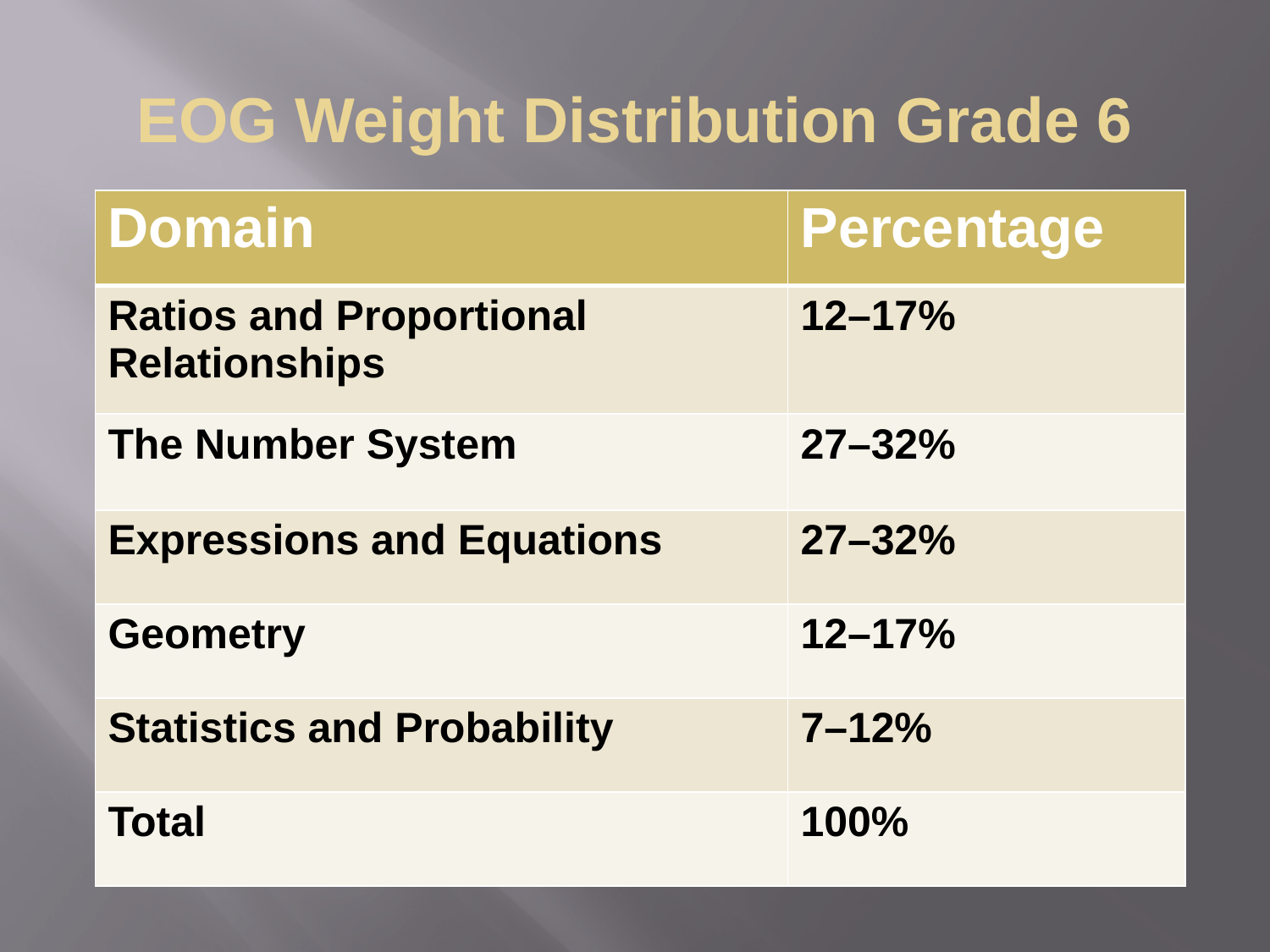

# EOG Weight Distribution Grade 6
| Domain | Percentage |
| --- | --- |
| Ratios and Proportional Relationships | 12–17% |
| The Number System | 27–32% |
| Expressions and Equations | 27–32% |
| Geometry | 12–17% |
| Statistics and Probability | 7–12% |
| Total | 100% |